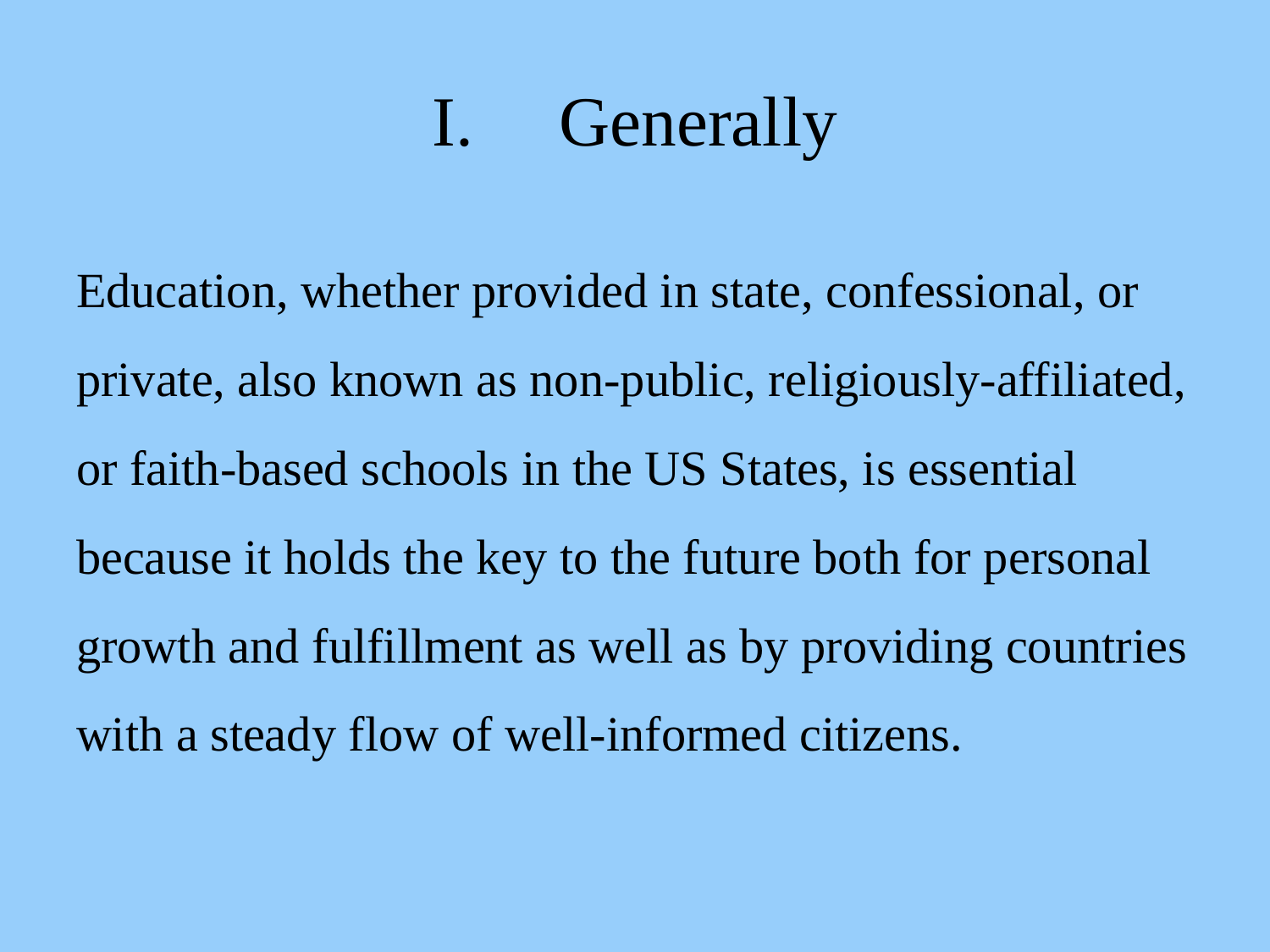

# I. 	Generally
Education, whether provided in state, confessional, or private, also known as non-public, religiously-affiliated, or faith-based schools in the US States, is essential because it holds the key to the future both for personal growth and fulfillment as well as by providing countries with a steady flow of well-informed citizens.